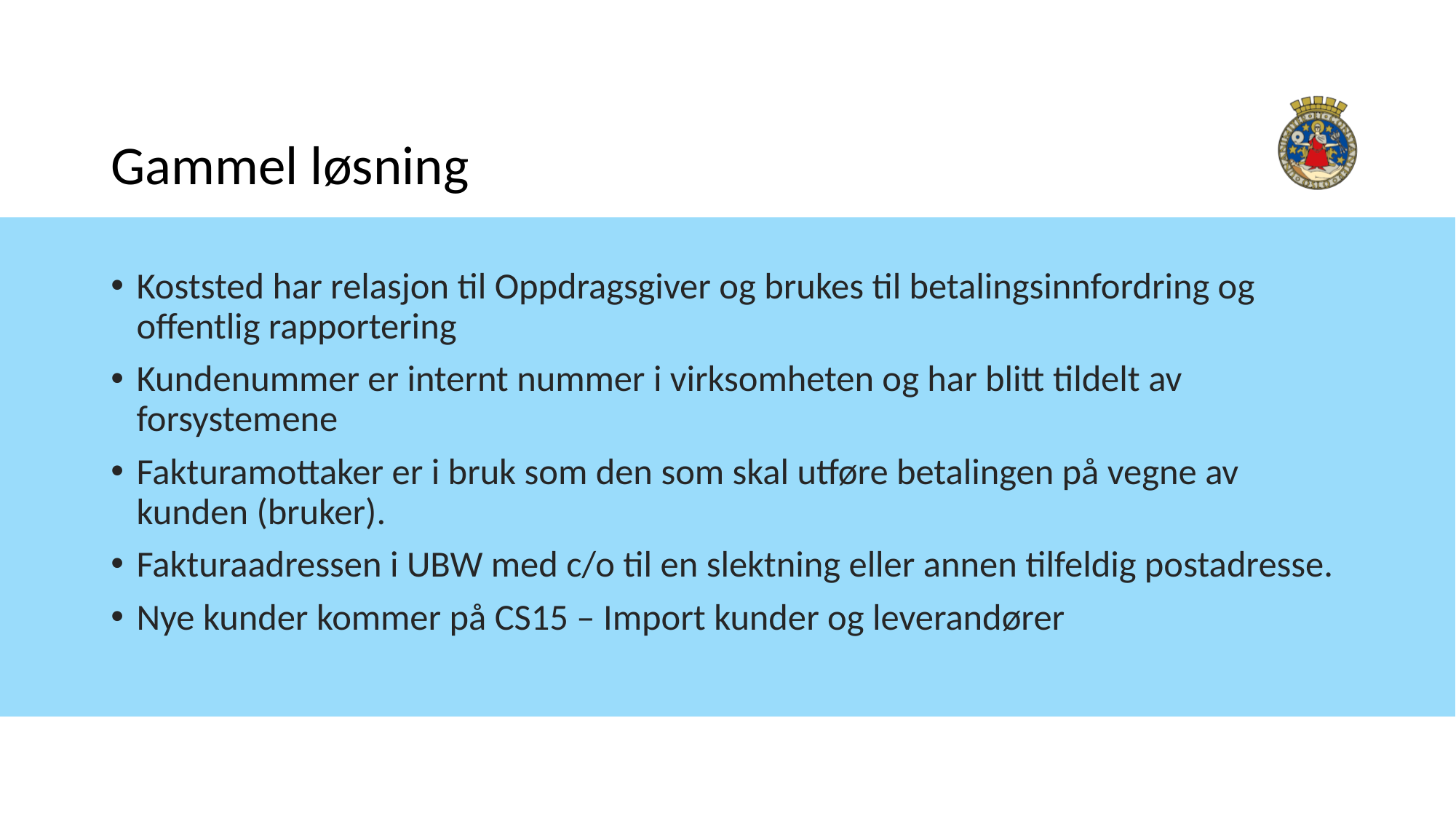

# Gammel løsning
Koststed har relasjon til Oppdragsgiver og brukes til betalingsinnfordring og offentlig rapportering
Kundenummer er internt nummer i virksomheten og har blitt tildelt av forsystemene
Fakturamottaker er i bruk som den som skal utføre betalingen på vegne av kunden (bruker).
Fakturaadressen i UBW med c/o til en slektning eller annen tilfeldig postadresse.
Nye kunder kommer på CS15 – Import kunder og leverandører